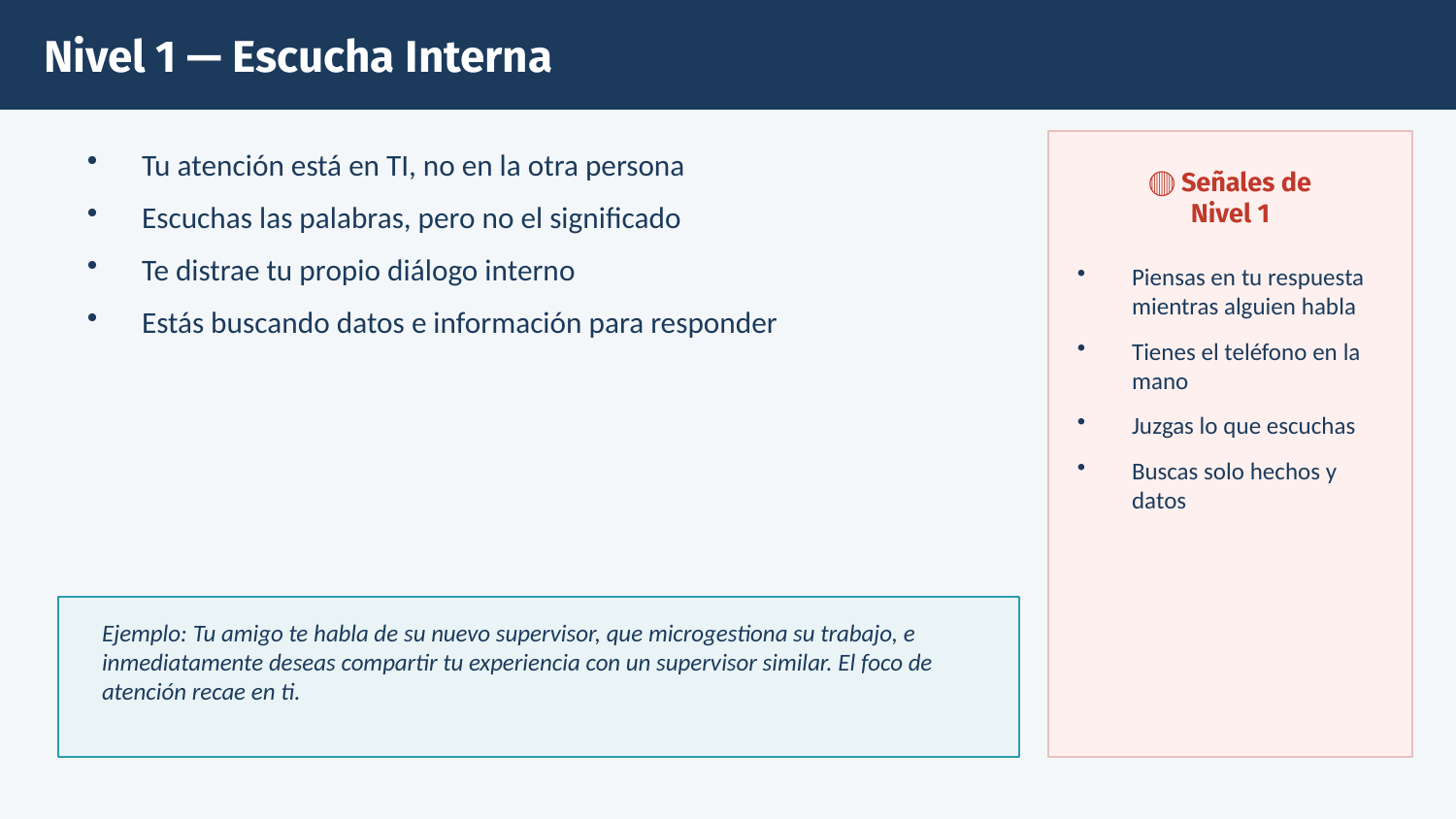

Nivel 1 — Escucha Interna

Tu atención está en TI, no en la otra persona
Escuchas las palabras, pero no el significado
Te distrae tu propio diálogo interno
Estás buscando datos e información para responder
🔴 Señales de
Nivel 1
Piensas en tu respuesta mientras alguien habla
Tienes el teléfono en la mano
Juzgas lo que escuchas
Buscas solo hechos y datos

Ejemplo: Tu amigo te habla de su nuevo supervisor, que microgestiona su trabajo, e inmediatamente deseas compartir tu experiencia con un supervisor similar. El foco de atención recae en ti.